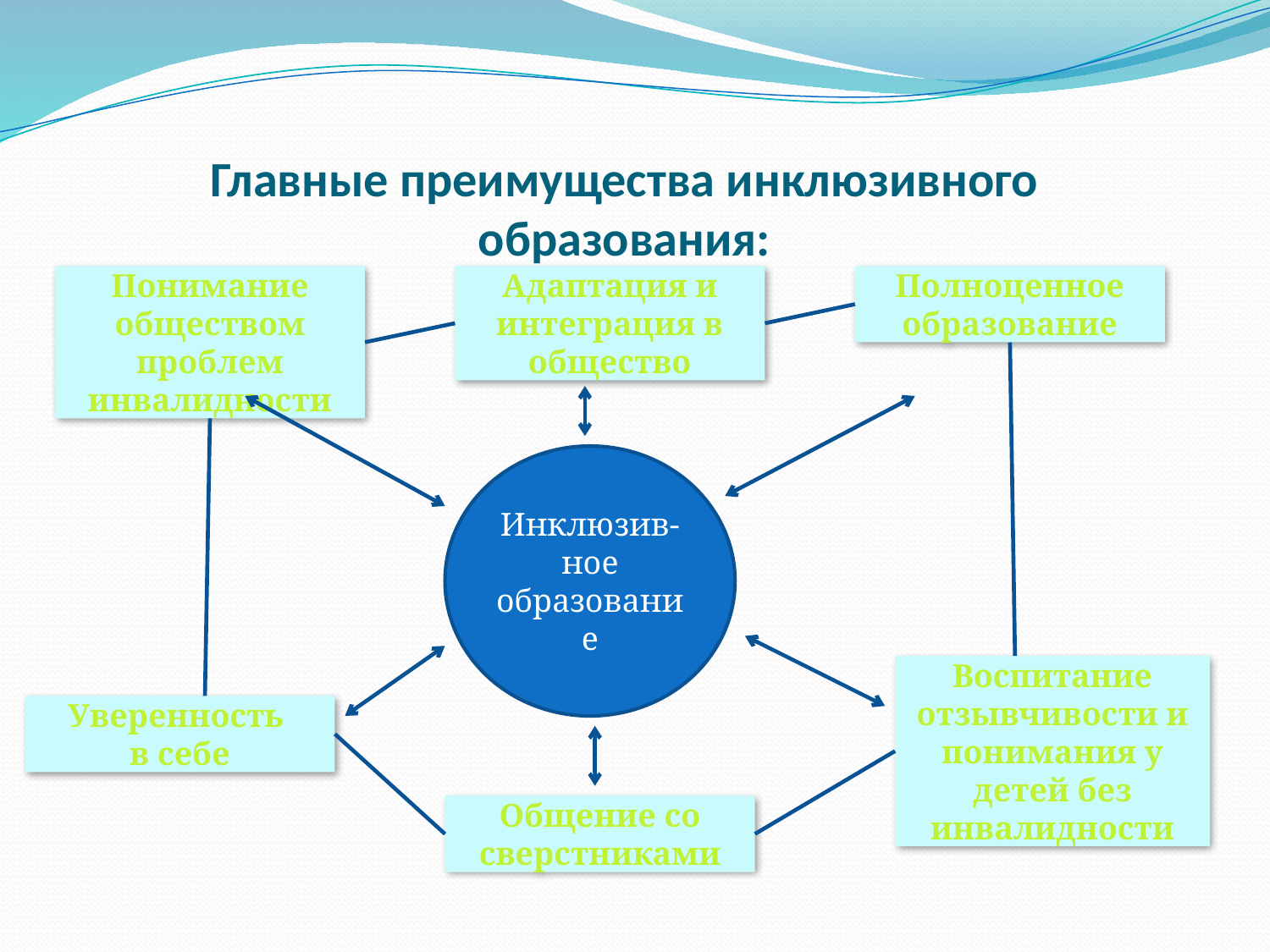

# Главные преимущества инклюзивного образования:

Понимание обществом проблем инвалидности
Адаптация и интеграция в общество
Полноценное образование
Инклюзив-ное образование
Воспитание отзывчивости и понимания у детей без инвалидности
Уверенность
в себе
Общение со сверстниками